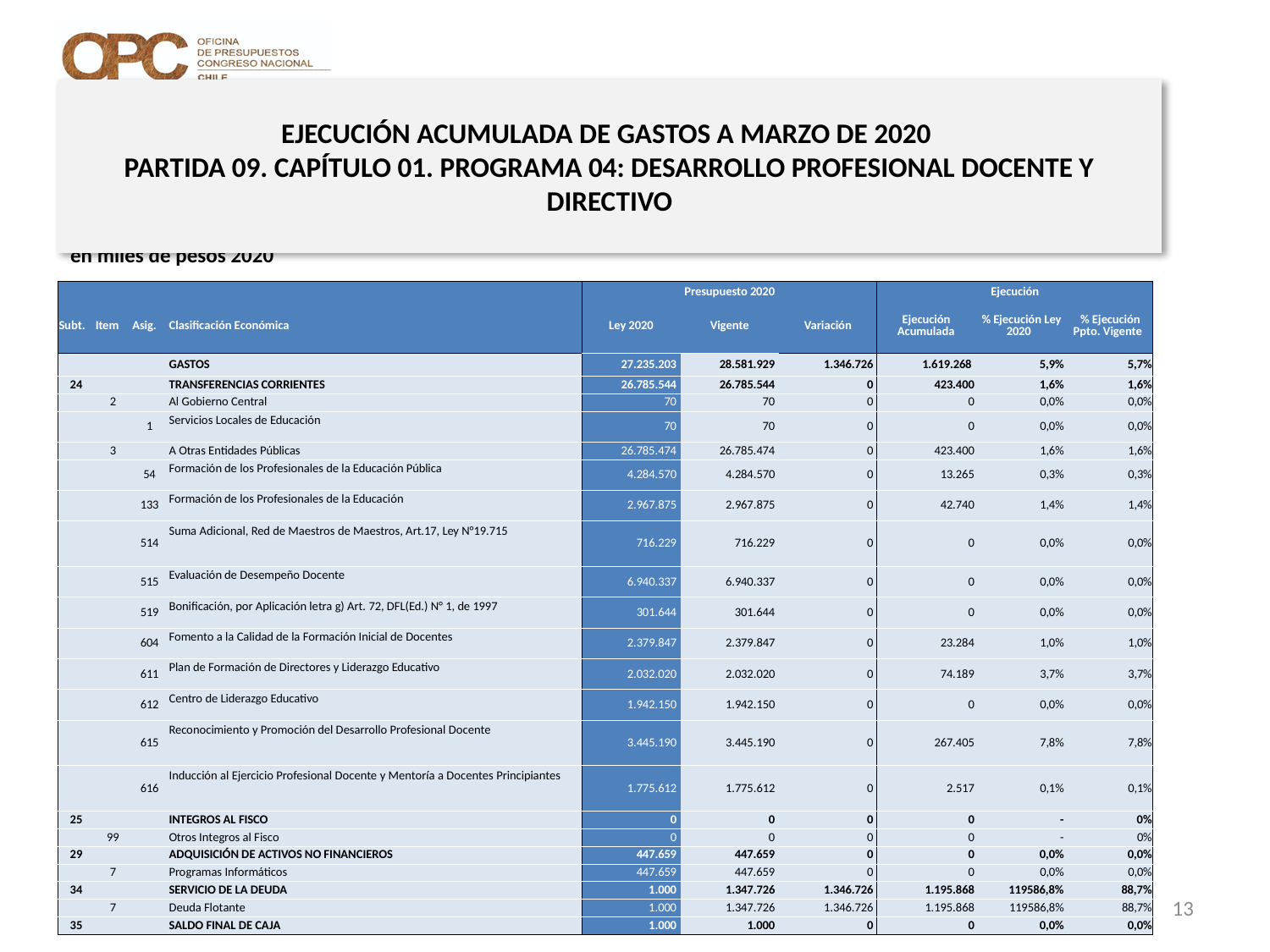

# EJECUCIÓN ACUMULADA DE GASTOS A MARZO DE 2020 PARTIDA 09. CAPÍTULO 01. PROGRAMA 04: DESARROLLO PROFESIONAL DOCENTE Y DIRECTIVO
en miles de pesos 2020
|  |  |  |  | Presupuesto 2020 |  |  | Ejecución |  |  |
| --- | --- | --- | --- | --- | --- | --- | --- | --- | --- |
| Subt. | Item | Asig. | Clasificación Económica | Ley 2020 | Vigente | Variación | Ejecución Acumulada | % Ejecución Ley 2020 | % Ejecución Ppto. Vigente |
|  |  |  | GASTOS | 27.235.203 | 28.581.929 | 1.346.726 | 1.619.268 | 5,9% | 5,7% |
| 24 |  |  | TRANSFERENCIAS CORRIENTES | 26.785.544 | 26.785.544 | 0 | 423.400 | 1,6% | 1,6% |
|  | 2 |  | Al Gobierno Central | 70 | 70 | 0 | 0 | 0,0% | 0,0% |
|  |  | 1 | Servicios Locales de Educación | 70 | 70 | 0 | 0 | 0,0% | 0,0% |
|  | 3 |  | A Otras Entidades Públicas | 26.785.474 | 26.785.474 | 0 | 423.400 | 1,6% | 1,6% |
|  |  | 54 | Formación de los Profesionales de la Educación Pública | 4.284.570 | 4.284.570 | 0 | 13.265 | 0,3% | 0,3% |
|  |  | 133 | Formación de los Profesionales de la Educación | 2.967.875 | 2.967.875 | 0 | 42.740 | 1,4% | 1,4% |
|  |  | 514 | Suma Adicional, Red de Maestros de Maestros, Art.17, Ley N°19.715 | 716.229 | 716.229 | 0 | 0 | 0,0% | 0,0% |
|  |  | 515 | Evaluación de Desempeño Docente | 6.940.337 | 6.940.337 | 0 | 0 | 0,0% | 0,0% |
|  |  | 519 | Bonificación, por Aplicación letra g) Art. 72, DFL(Ed.) N° 1, de 1997 | 301.644 | 301.644 | 0 | 0 | 0,0% | 0,0% |
|  |  | 604 | Fomento a la Calidad de la Formación Inicial de Docentes | 2.379.847 | 2.379.847 | 0 | 23.284 | 1,0% | 1,0% |
|  |  | 611 | Plan de Formación de Directores y Liderazgo Educativo | 2.032.020 | 2.032.020 | 0 | 74.189 | 3,7% | 3,7% |
|  |  | 612 | Centro de Liderazgo Educativo | 1.942.150 | 1.942.150 | 0 | 0 | 0,0% | 0,0% |
|  |  | 615 | Reconocimiento y Promoción del Desarrollo Profesional Docente | 3.445.190 | 3.445.190 | 0 | 267.405 | 7,8% | 7,8% |
|  |  | 616 | Inducción al Ejercicio Profesional Docente y Mentoría a Docentes Principiantes | 1.775.612 | 1.775.612 | 0 | 2.517 | 0,1% | 0,1% |
| 25 |  |  | INTEGROS AL FISCO | 0 | 0 | 0 | 0 | - | 0% |
|  | 99 |  | Otros Integros al Fisco | 0 | 0 | 0 | 0 | - | 0% |
| 29 |  |  | ADQUISICIÓN DE ACTIVOS NO FINANCIEROS | 447.659 | 447.659 | 0 | 0 | 0,0% | 0,0% |
|  | 7 |  | Programas Informáticos | 447.659 | 447.659 | 0 | 0 | 0,0% | 0,0% |
| 34 |  |  | SERVICIO DE LA DEUDA | 1.000 | 1.347.726 | 1.346.726 | 1.195.868 | 119586,8% | 88,7% |
|  | 7 |  | Deuda Flotante | 1.000 | 1.347.726 | 1.346.726 | 1.195.868 | 119586,8% | 88,7% |
| 35 |  |  | SALDO FINAL DE CAJA | 1.000 | 1.000 | 0 | 0 | 0,0% | 0,0% |
13